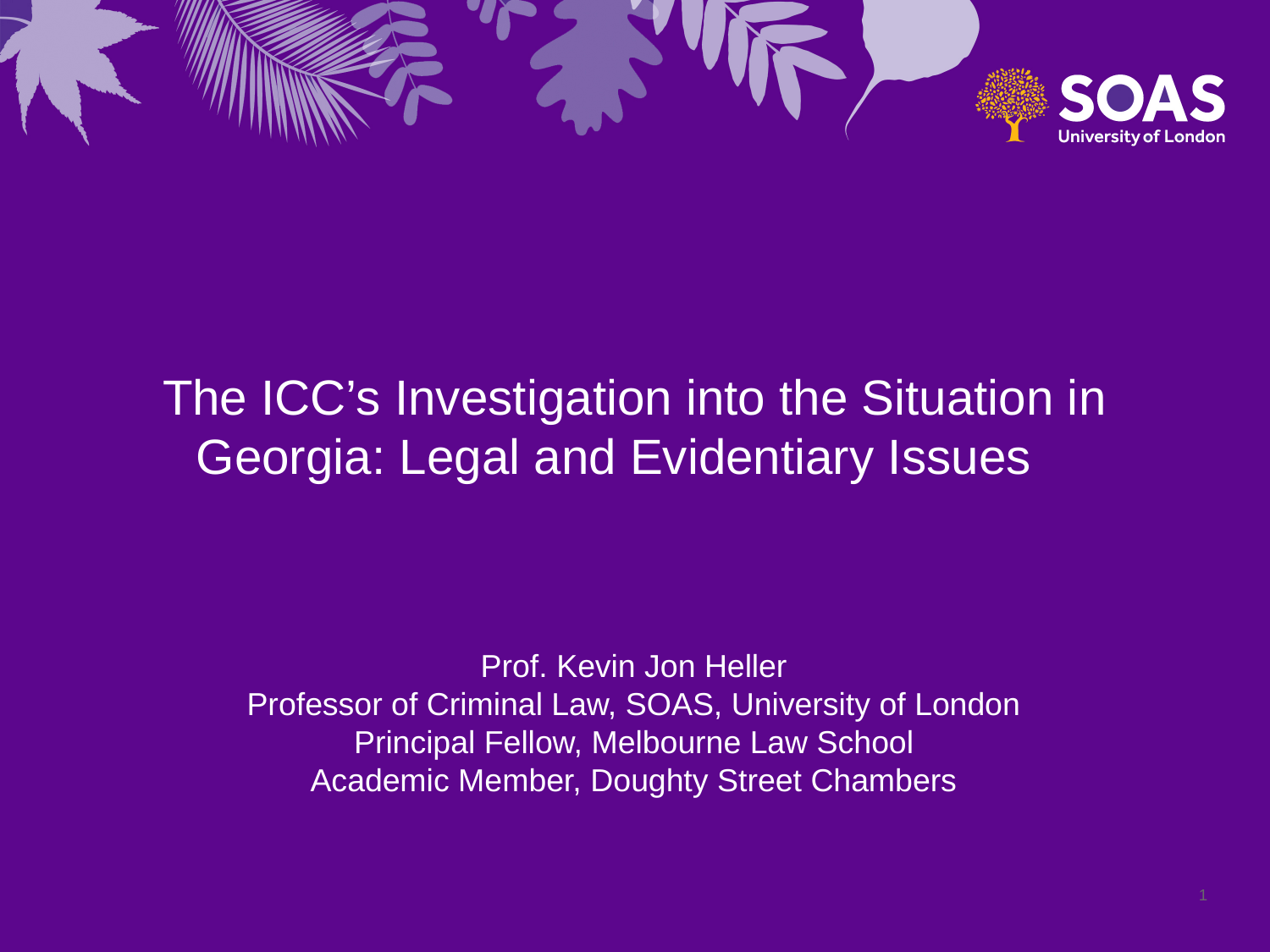

# The ICC’s Investigation into the Situation in Georgia: Legal and Evidentiary Issues
Prof. Kevin Jon Heller
Professor of Criminal Law, SOAS, University of London
Principal Fellow, Melbourne Law School
Academic Member, Doughty Street Chambers
1